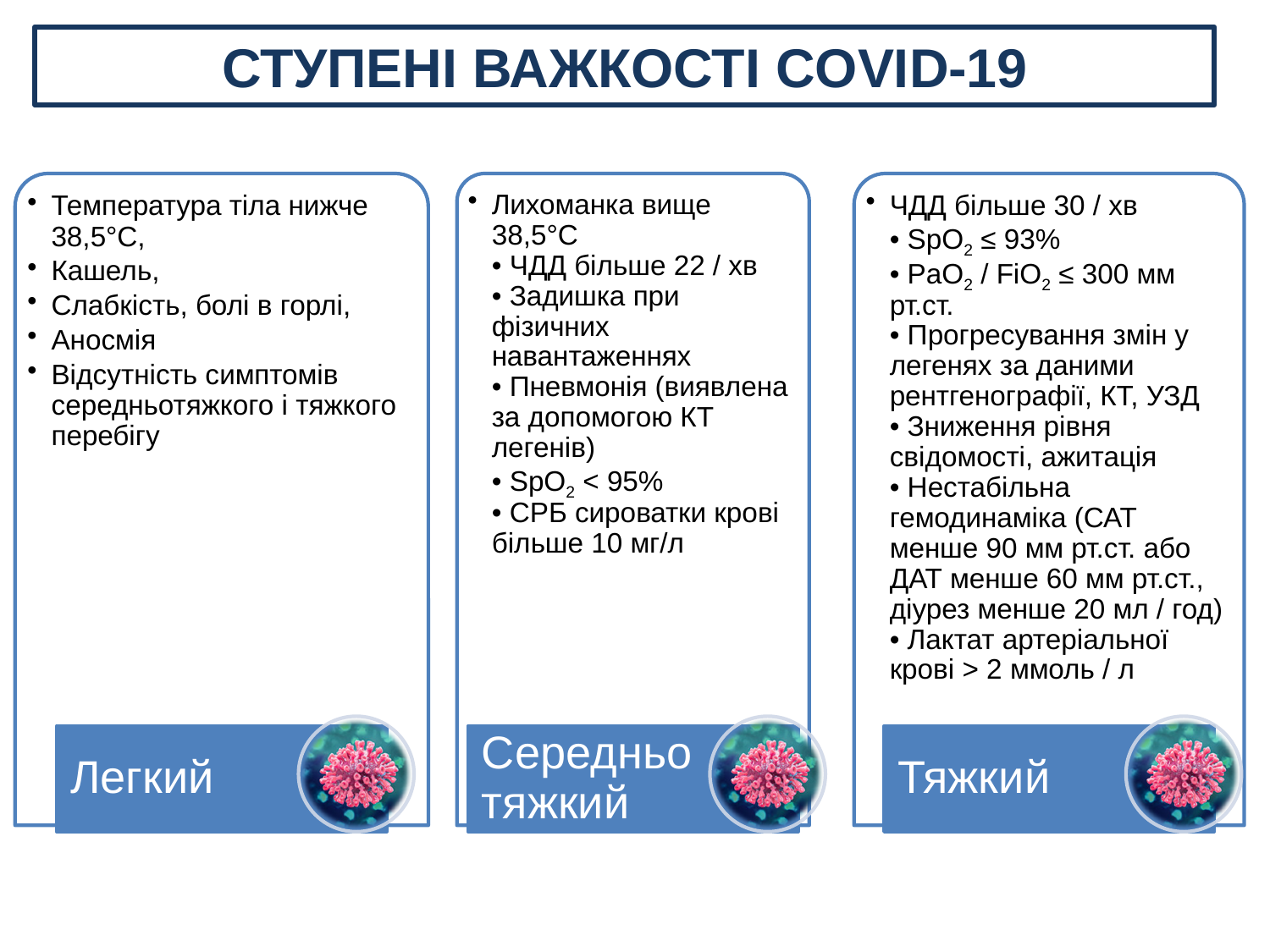

СТУПЕНІ ВАЖКОСТІ COVID-19
Температура тіла нижче 38,5°C,
Кашель,
Слабкість, болі в горлі,
Аносмія
Відсутність симптомів середньотяжкого і тяжкого перебігу
Легкий
Лихоманка вище 38,5°C
• ЧДД більше 22 / хв
• Задишка при фізичних навантаженнях
• Пневмонія (виявлена за допомогою КТ легенів)
• SpO2 < 95%
• СРБ сироватки крові більше 10 мг/л
Середньо тяжкий
ЧДД більше 30 / хв
• SpO2 ≤ 93%
• PaO2 / FiO2 ≤ 300 мм рт.ст.
• Прогресування змін у легенях за даними рентгенографії, КТ, УЗД
• Зниження рівня свідомості, ажитація
• Нестабільна гемодинаміка (САТ менше 90 мм рт.ст. або ДАТ менше 60 мм рт.ст., діурез менше 20 мл / год)
• Лактат артеріальної крові > 2 ммоль / л
Тяжкий